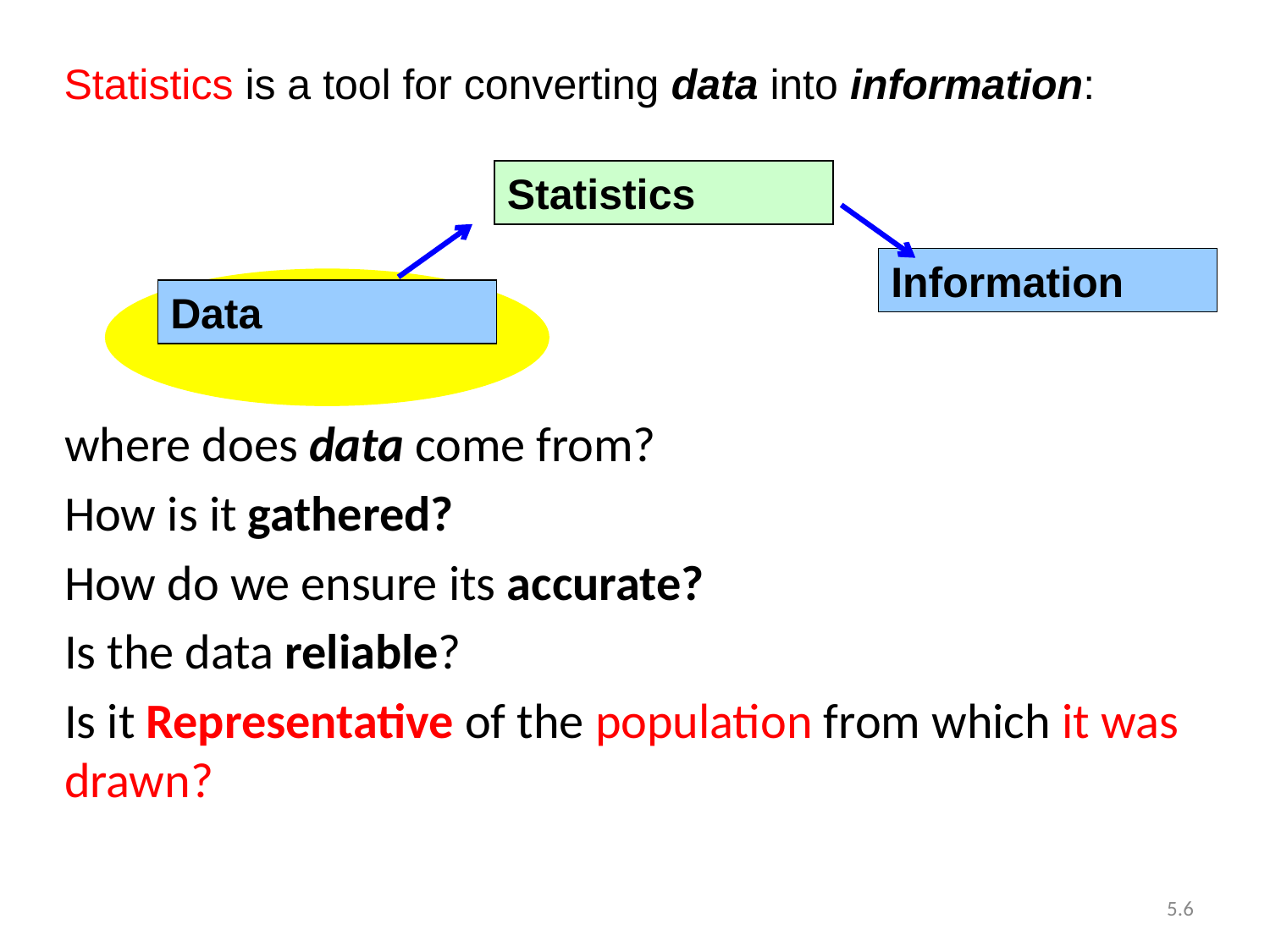

Statistics is a tool for converting data into information:
Statistics

Information

Data
where does data come from?
How is it gathered?
How do we ensure its accurate?
Is the data reliable?
Is it Representative of the population from which it was drawn?
5.6